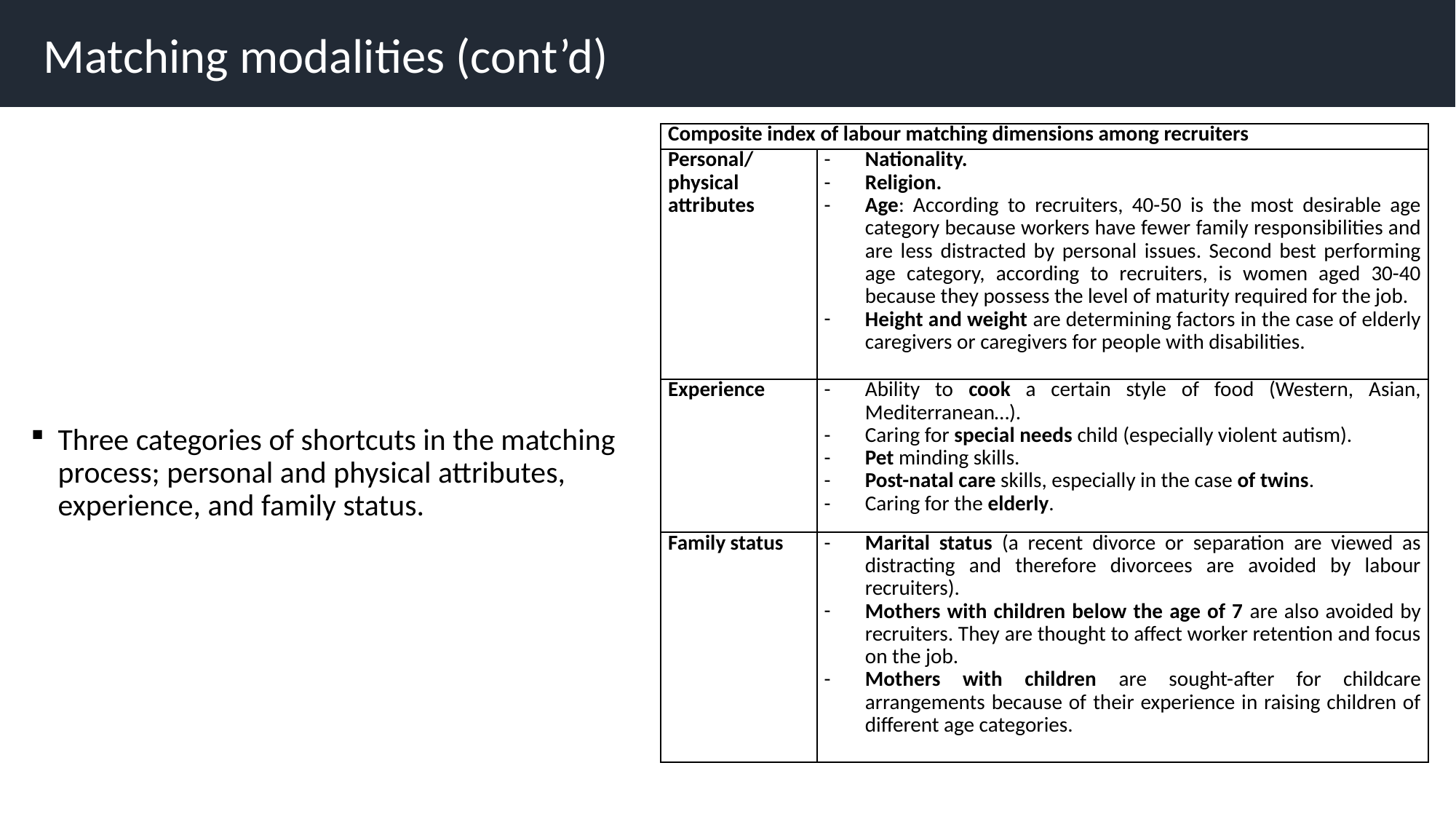

Matching modalities (cont’d)
| Composite index of labour matching dimensions among recruiters |  |
| --- | --- |
| Personal/physical attributes | Nationality. Religion. Age: According to recruiters, 40-50 is the most desirable age category because workers have fewer family responsibilities and are less distracted by personal issues. Second best performing age category, according to recruiters, is women aged 30-40 because they possess the level of maturity required for the job. Height and weight are determining factors in the case of elderly caregivers or caregivers for people with disabilities. |
| Experience | Ability to cook a certain style of food (Western, Asian, Mediterranean…). Caring for special needs child (especially violent autism). Pet minding skills. Post-natal care skills, especially in the case of twins. Caring for the elderly. |
| Family status | Marital status (a recent divorce or separation are viewed as distracting and therefore divorcees are avoided by labour recruiters). Mothers with children below the age of 7 are also avoided by recruiters. They are thought to affect worker retention and focus on the job. Mothers with children are sought-after for childcare arrangements because of their experience in raising children of different age categories. |
Three categories of shortcuts in the matching process; personal and physical attributes, experience, and family status.